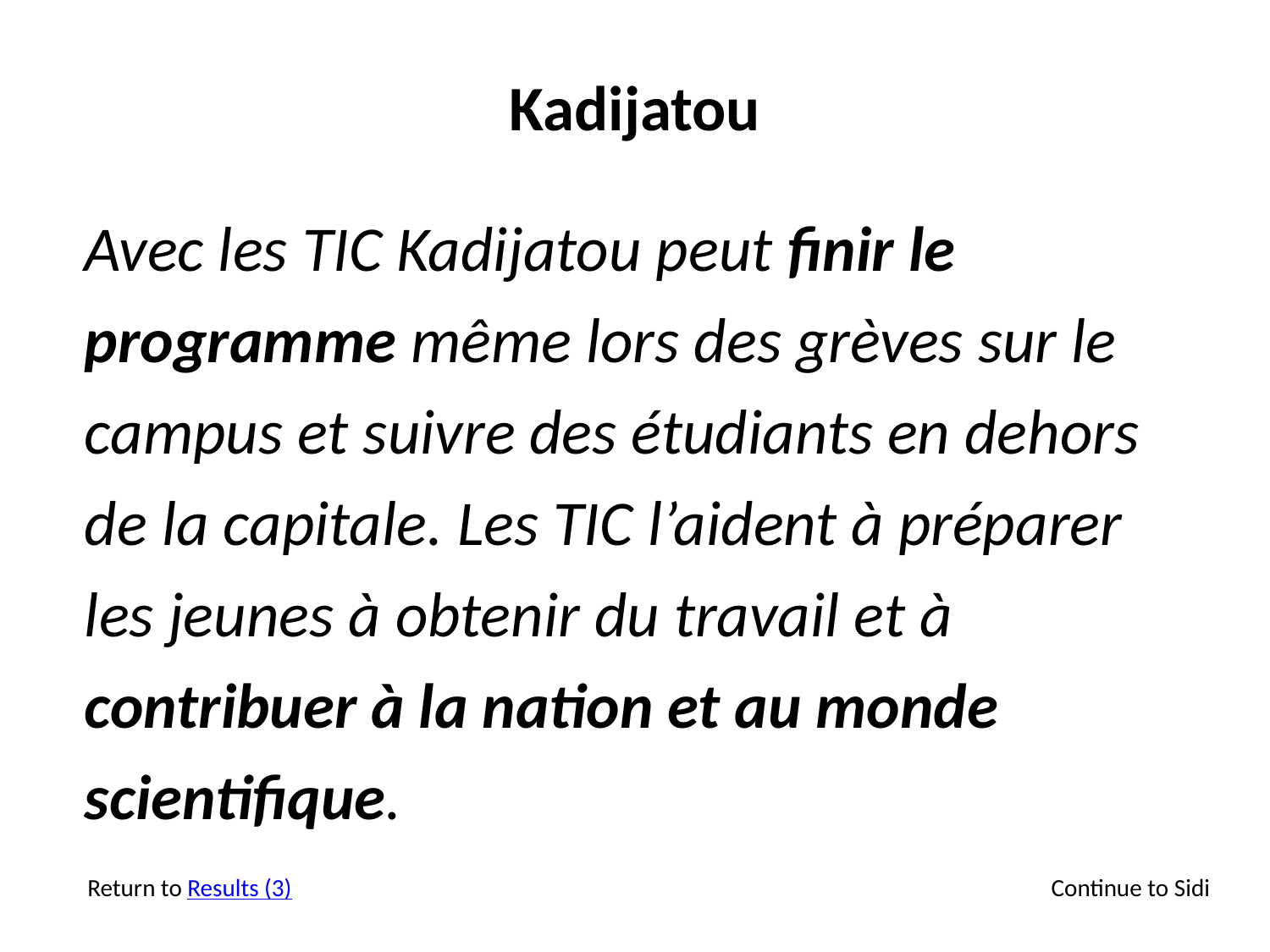

# Kadijatou
Avec les TIC Kadijatou peut finir le programme même lors des grèves sur le campus et suivre des étudiants en dehors de la capitale. Les TIC l’aident à préparer les jeunes à obtenir du travail et à contribuer à la nation et au monde scientifique.
Return to Results (3)
Continue to Sidi